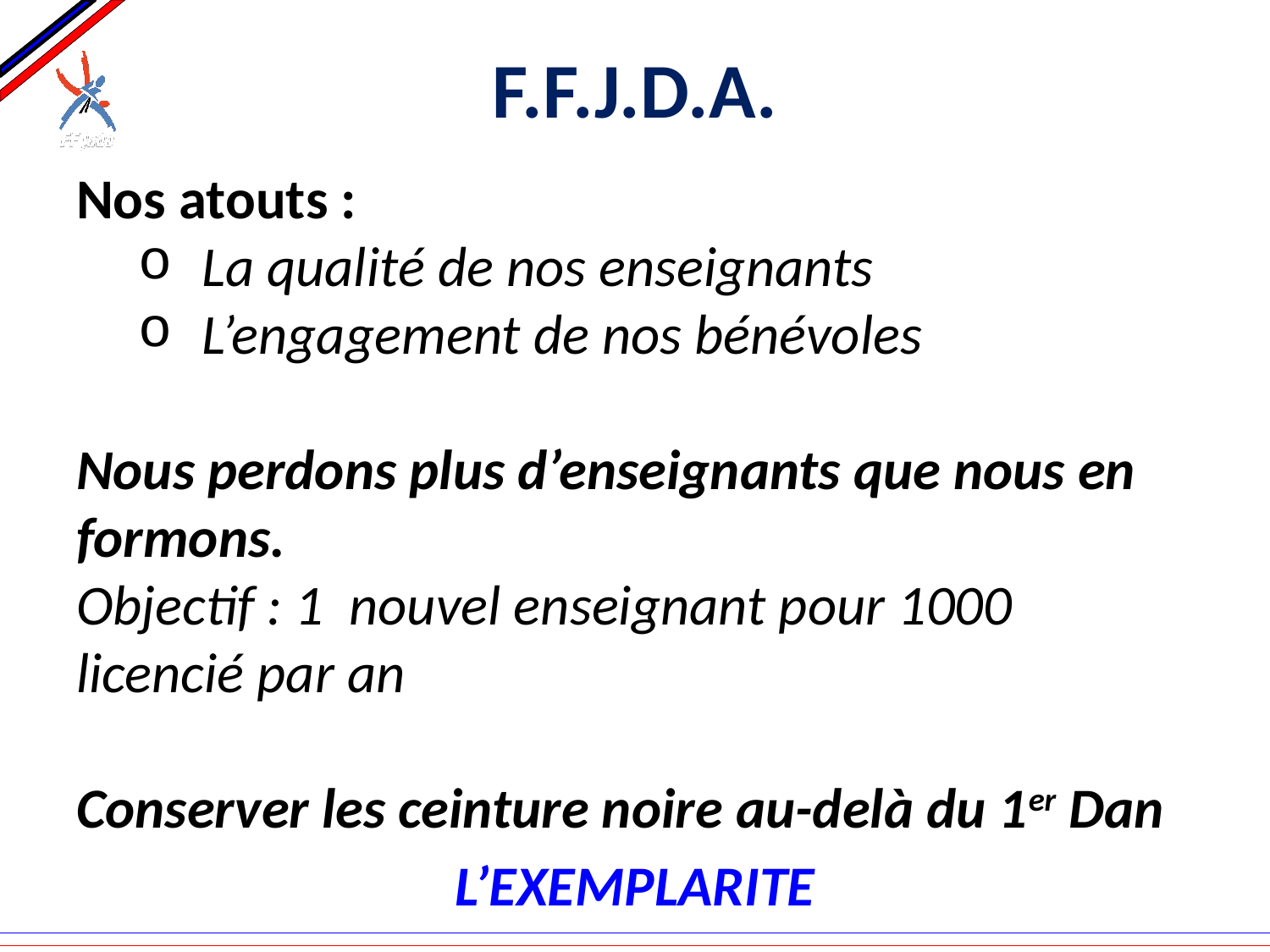

# F.F.J.D.A.
Nos atouts :
La qualité de nos enseignants
L’engagement de nos bénévoles

Nous perdons plus d’enseignants que nous en formons.
Objectif : 1  nouvel enseignant pour 1000 licencié par an

Conserver les ceinture noire au-delà du 1er Dan
L’EXEMPLARITE